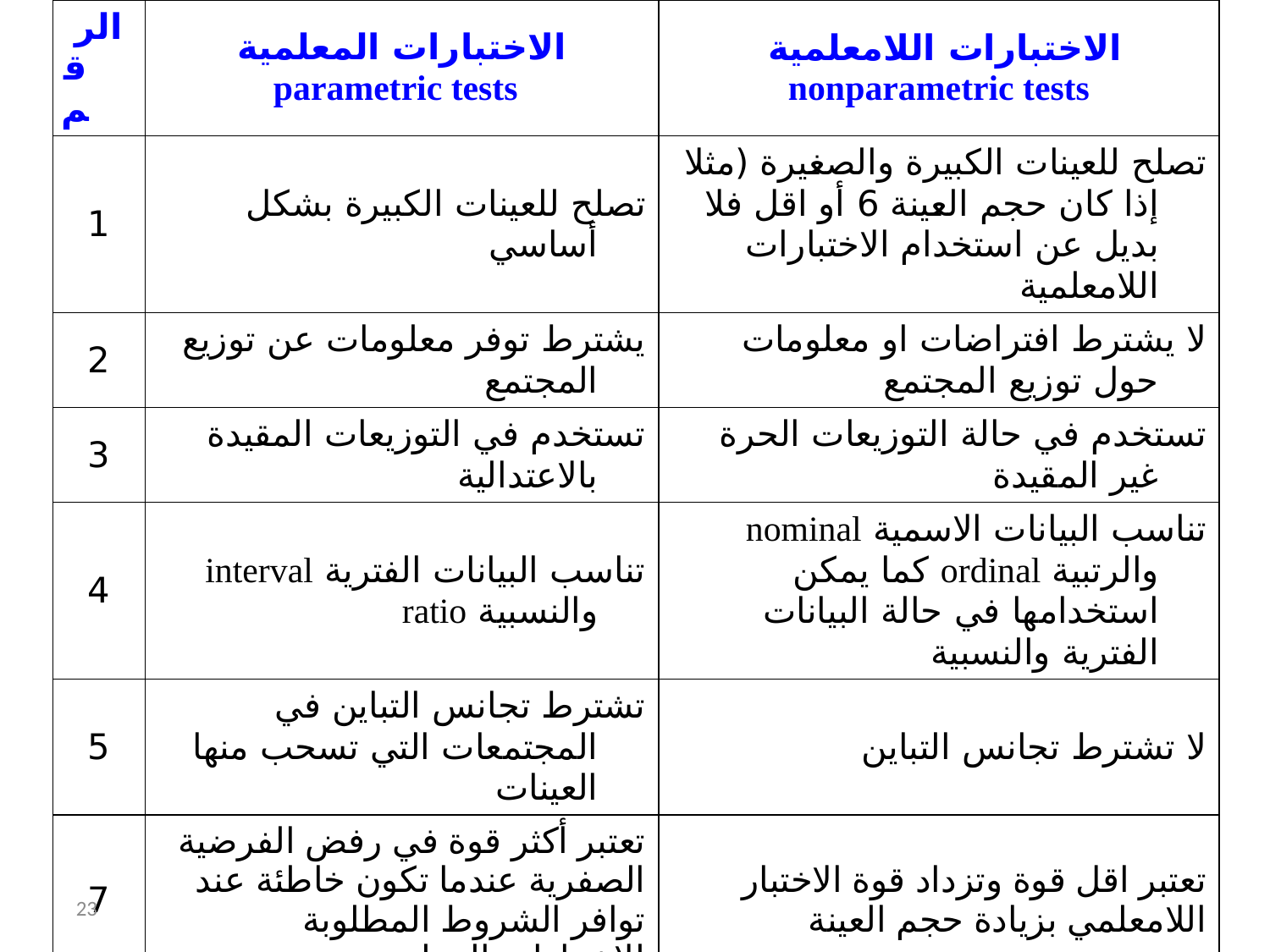

| الرقم | الاختبارات المعلمية parametric tests | الاختبارات اللامعلمية nonparametric tests |
| --- | --- | --- |
| 1 | تصلح للعينات الكبيرة بشكل أساسي | تصلح للعينات الكبيرة والصغيرة (مثلا إذا كان حجم العينة 6 أو اقل فلا بديل عن استخدام الاختبارات اللامعلمية |
| 2 | يشترط توفر معلومات عن توزيع المجتمع | لا يشترط افتراضات او معلومات حول توزيع المجتمع |
| 3 | تستخدم في التوزيعات المقيدة بالاعتدالية | تستخدم في حالة التوزيعات الحرة غير المقيدة |
| 4 | تناسب البيانات الفترية interval والنسبية ratio | تناسب البيانات الاسمية nominal والرتبية ordinal كما يمكن استخدامها في حالة البيانات الفترية والنسبية |
| 5 | تشترط تجانس التباين في المجتمعات التي تسحب منها العينات | لا تشترط تجانس التباين |
| 7 | تعتبر أكثر قوة في رفض الفرضية الصفرية عندما تكون خاطئة عند توافر الشروط المطلوبة للاختبارات المعلمية | تعتبر اقل قوة وتزداد قوة الاختبار اللامعلمي بزيادة حجم العينة |
| 8 | تستخدم جميع المعلومات في العينة | لا تستخدم جميع المعلومات في العينة حيث أن الدرجات الخام يتم تحويلها إلى رتب ranks أو إشارات signs |
23